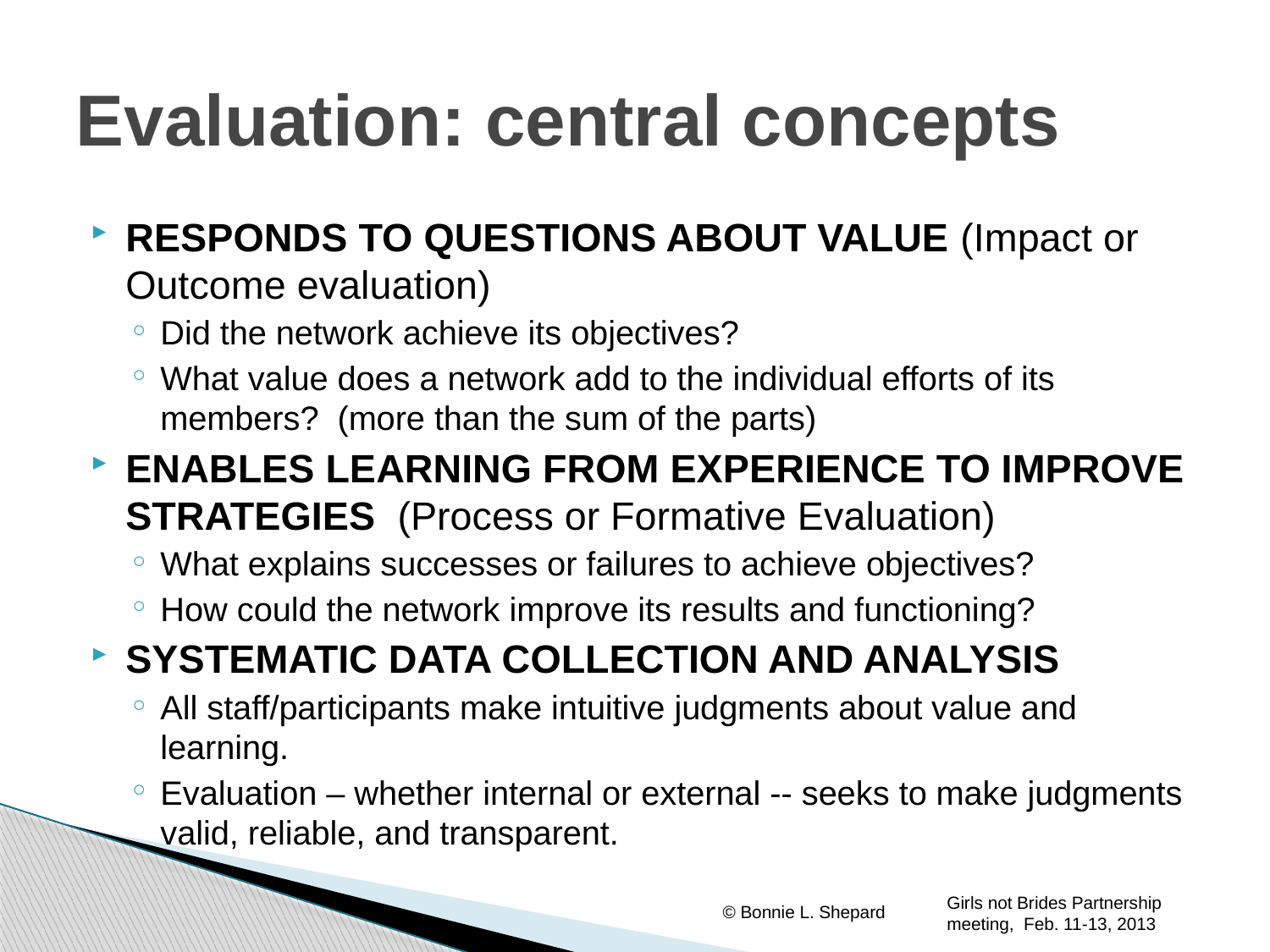

# Evaluation: central concepts
RESPONDS TO QUESTIONS ABOUT VALUE (Impact or Outcome evaluation)
Did the network achieve its objectives?
What value does a network add to the individual efforts of its members?  (more than the sum of the parts)
ENABLES LEARNING FROM EXPERIENCE TO IMPROVE STRATEGIES  (Process or Formative Evaluation)
What explains successes or failures to achieve objectives?
How could the network improve its results and functioning?
SYSTEMATIC DATA COLLECTION AND ANALYSIS
All staff/participants make intuitive judgments about value and learning.
Evaluation – whether internal or external -- seeks to make judgments  valid, reliable, and transparent.
© Bonnie L. Shepard
Girls not Brides Partnership meeting,  Feb. 11-13, 2013